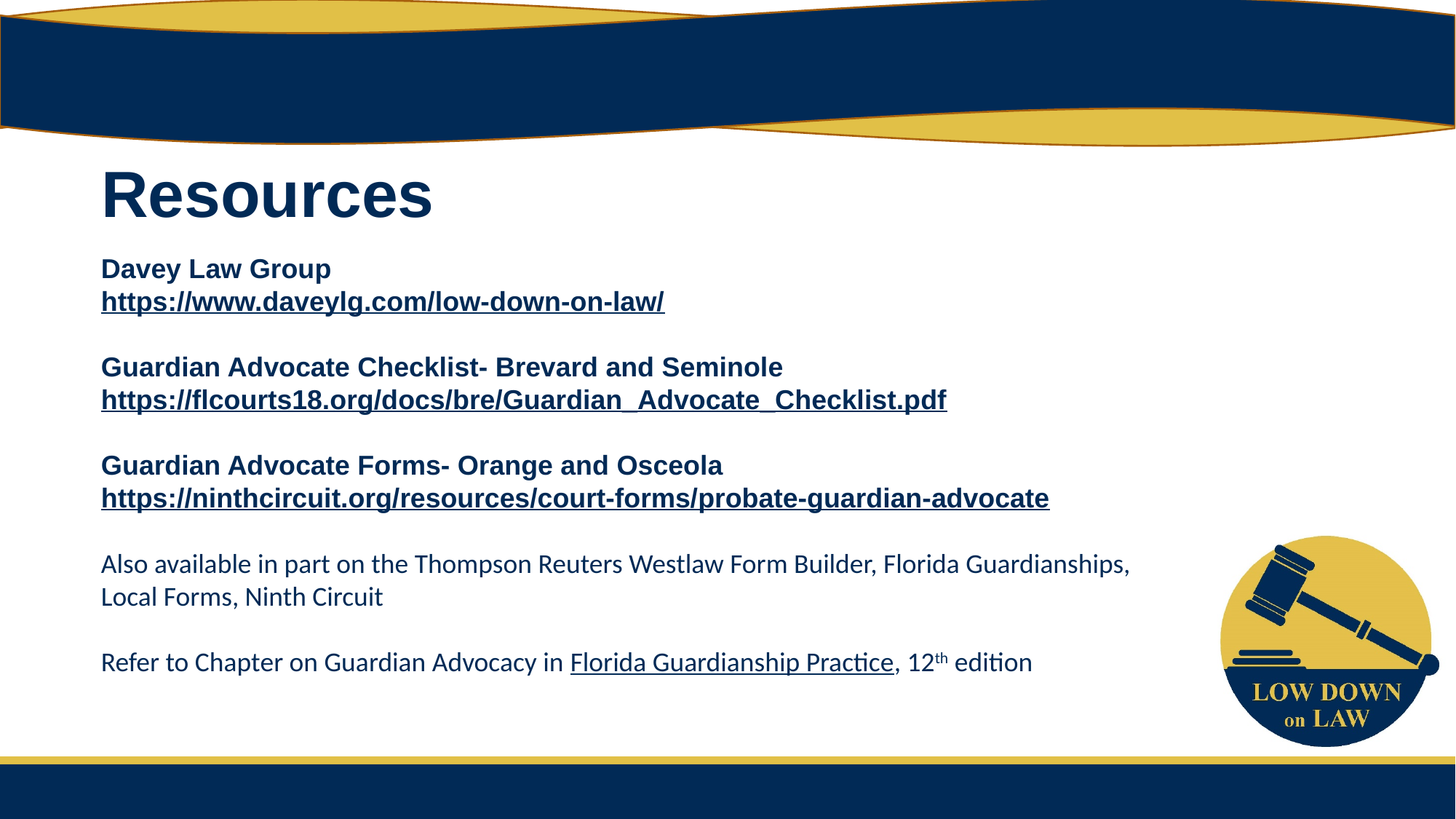

Resources
Davey Law Group
https://www.daveylg.com/low-down-on-law/

Guardian Advocate Checklist- Brevard and Seminole
https://flcourts18.org/docs/bre/Guardian_Advocate_Checklist.pdf

Guardian Advocate Forms- Orange and Osceola
https://ninthcircuit.org/resources/court-forms/probate-guardian-advocate

Also available in part on the Thompson Reuters Westlaw Form Builder, Florida Guardianships, Local Forms, Ninth Circuit

Refer to Chapter on Guardian Advocacy in Florida Guardianship Practice, 12th edition